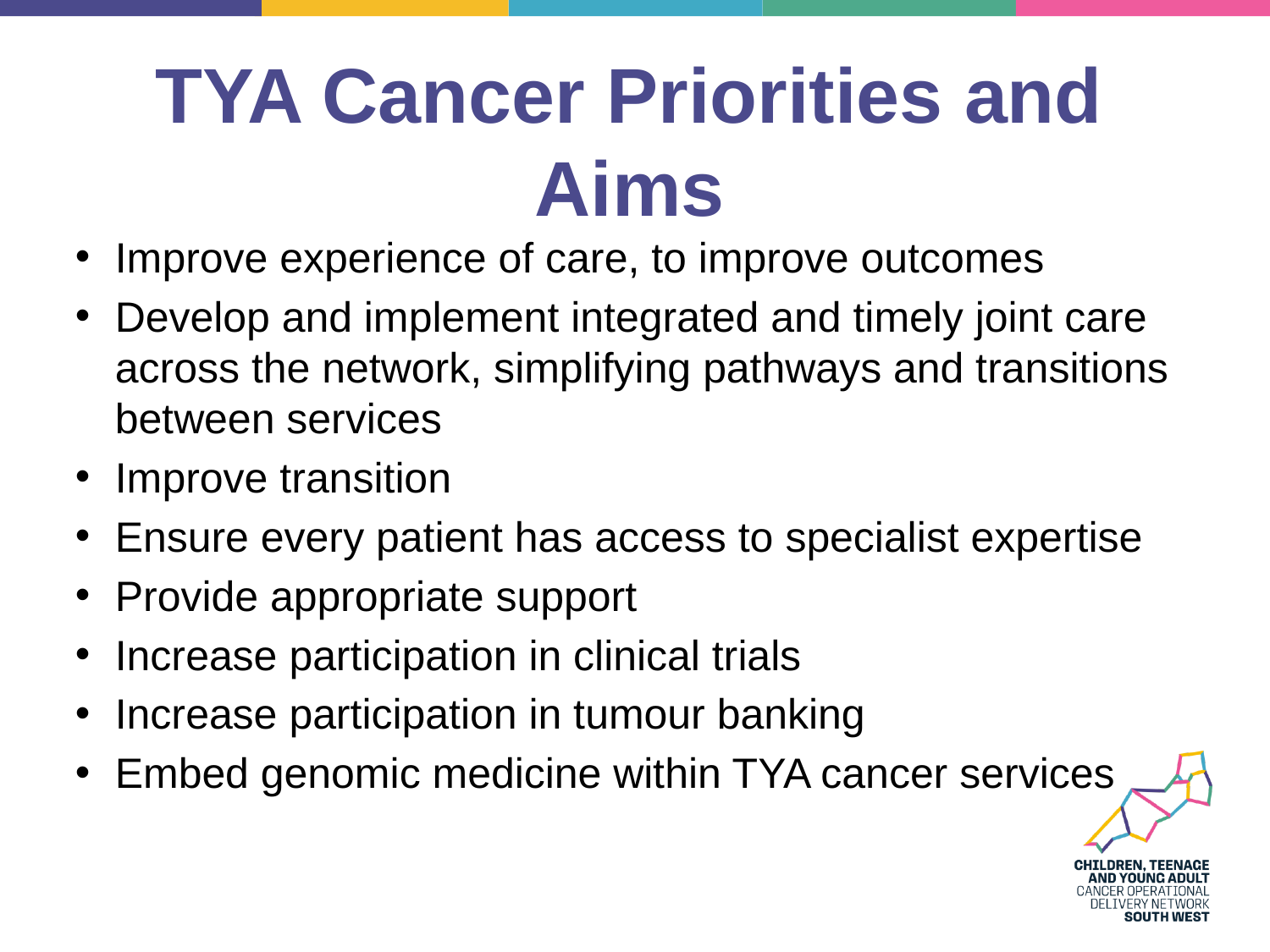

# TYA Cancer Priorities and Aims
Improve experience of care, to improve outcomes
Develop and implement integrated and timely joint care across the network, simplifying pathways and transitions between services
Improve transition
Ensure every patient has access to specialist expertise
Provide appropriate support
Increase participation in clinical trials
Increase participation in tumour banking
Embed genomic medicine within TYA cancer services